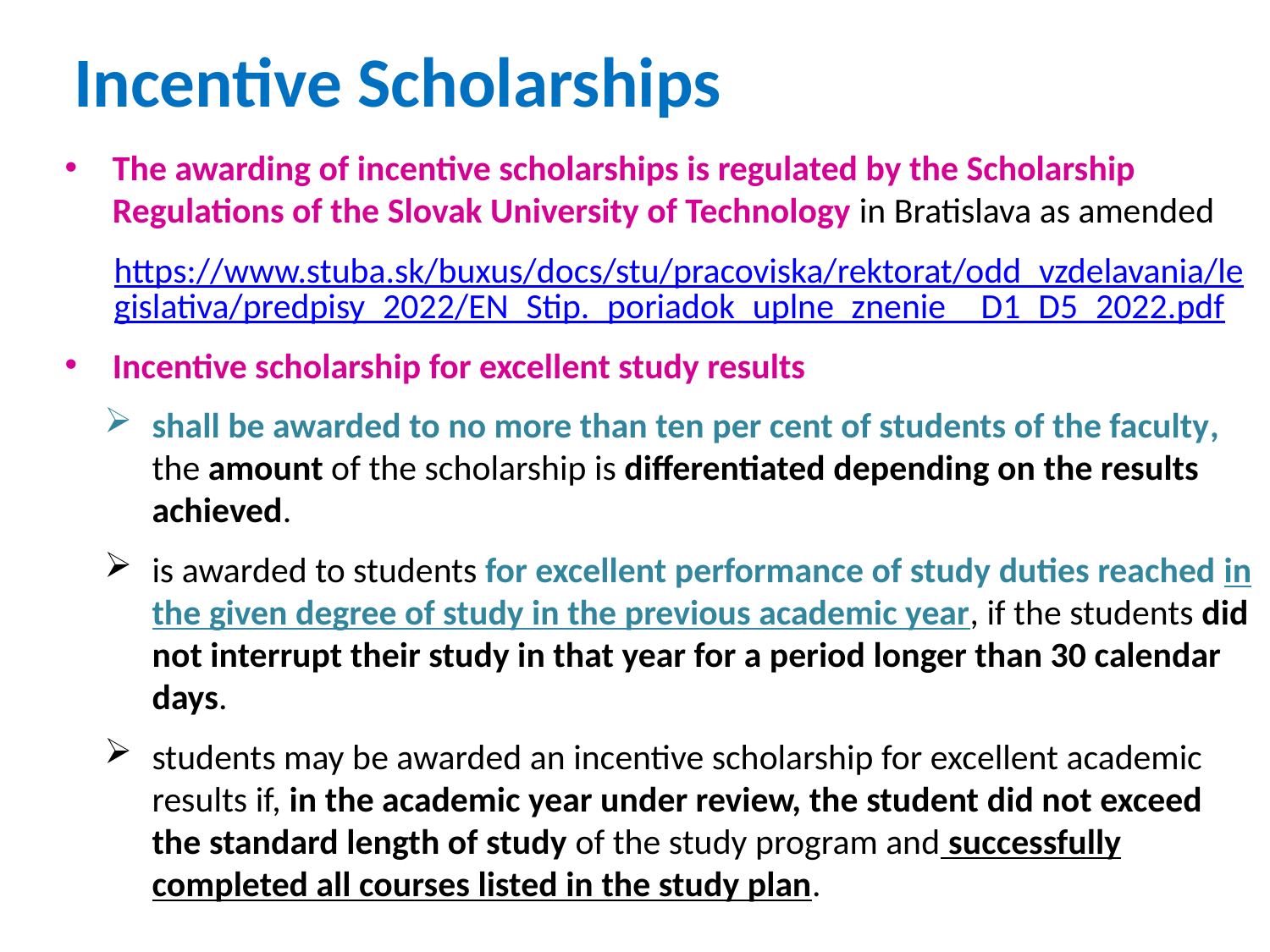

# Incentive Scholarships
The awarding of incentive scholarships is regulated by the Scholarship Regulations of the Slovak University of Technology in Bratislava as amended
https://www.stuba.sk/buxus/docs/stu/pracoviska/rektorat/odd_vzdelavania/legislativa/predpisy_2022/EN_Stip._poriadok_uplne_znenie__D1_D5_2022.pdf
Incentive scholarship for excellent study results
shall be awarded to no more than ten per cent of students of the faculty, the amount of the scholarship is differentiated depending on the results achieved.
is awarded to students for excellent performance of study duties reached in the given degree of study in the previous academic year, if the students did not interrupt their study in that year for a period longer than 30 calendar days.
students may be awarded an incentive scholarship for excellent academic results if, in the academic year under review, the student did not exceed the standard length of study of the study program and successfully completed all courses listed in the study plan.